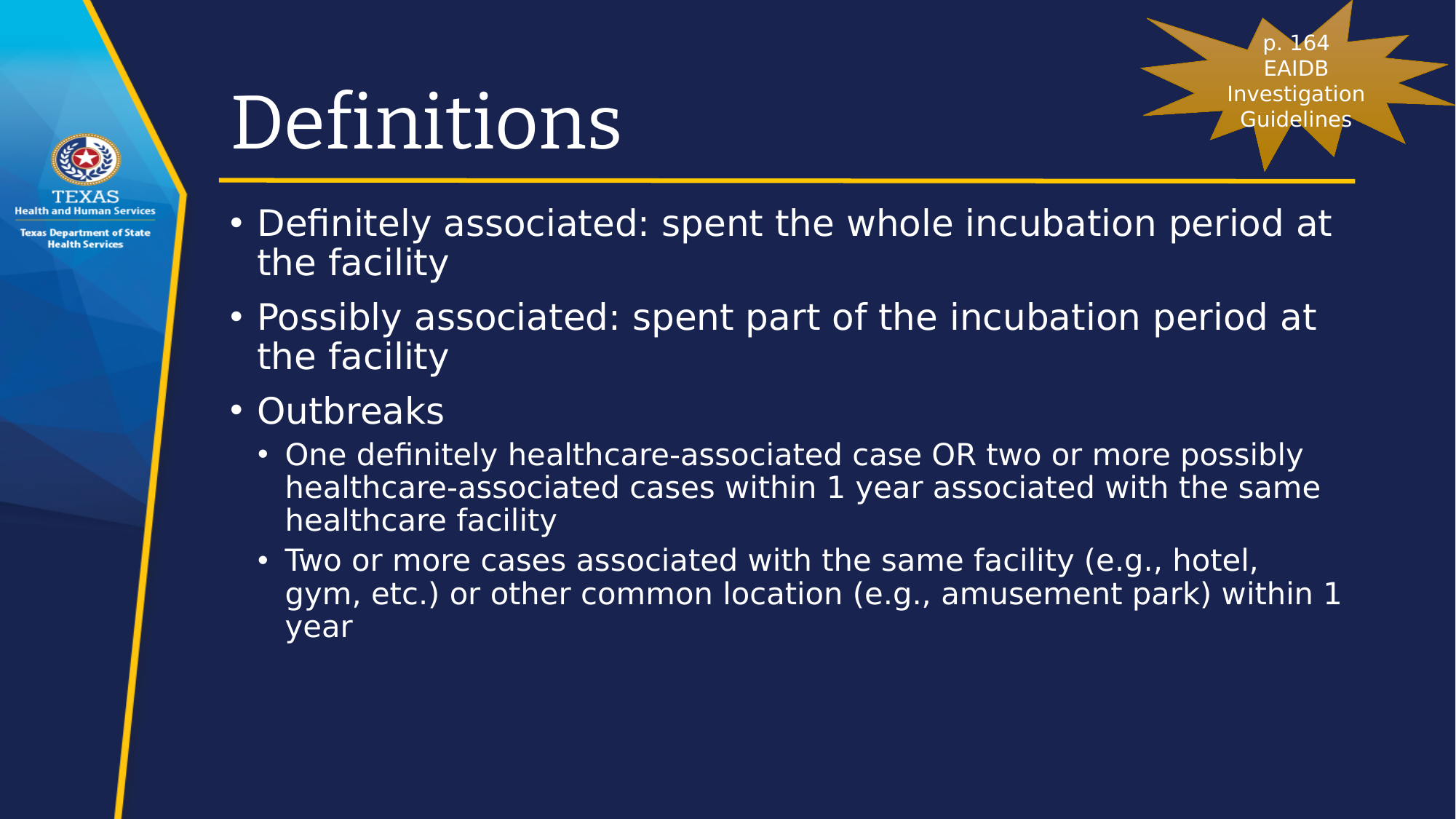

p. 164
EAIDB Investigation Guidelines
# Definitions
Definitely associated: spent the whole incubation period at the facility
Possibly associated: spent part of the incubation period at the facility
Outbreaks
One definitely healthcare-associated case OR two or more possibly healthcare-associated cases within 1 year associated with the same healthcare facility
Two or more cases associated with the same facility (e.g., hotel, gym, etc.) or other common location (e.g., amusement park) within 1 year